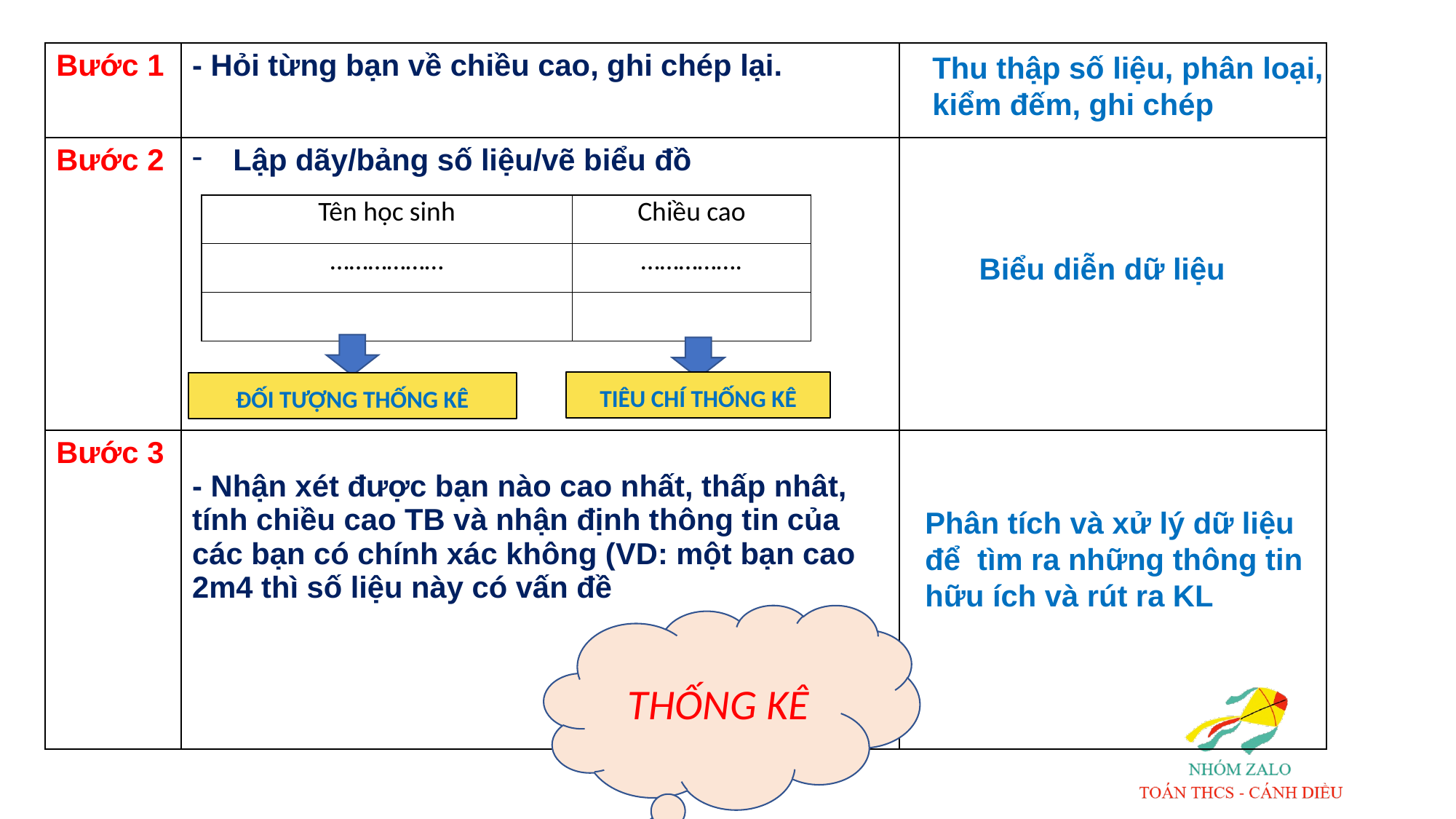

| Bước 1 | - Hỏi từng bạn về chiều cao, ghi chép lại. |  |
| --- | --- | --- |
| Bước 2 | Lập dãy/bảng số liệu/vẽ biểu đồ |  |
| Bước 3 | - Nhận xét được bạn nào cao nhất, thấp nhât, tính chiều cao TB và nhận định thông tin của các bạn có chính xác không (VD: một bạn cao 2m4 thì số liệu này có vấn đề |  |
Thu thập số liệu, phân loại,
kiểm đếm, ghi chép
| Tên học sinh | Chiều cao |
| --- | --- |
| ……………… | ……………. |
|  |  |
Biểu diễn dữ liệu

TIÊU CHÍ THỐNG KÊ
ĐỐI TƯỢNG THỐNG KÊ
Phân tích và xử lý dữ liệu để  tìm ra những thông tin hữu ích và rút ra KL

THỐNG KÊ